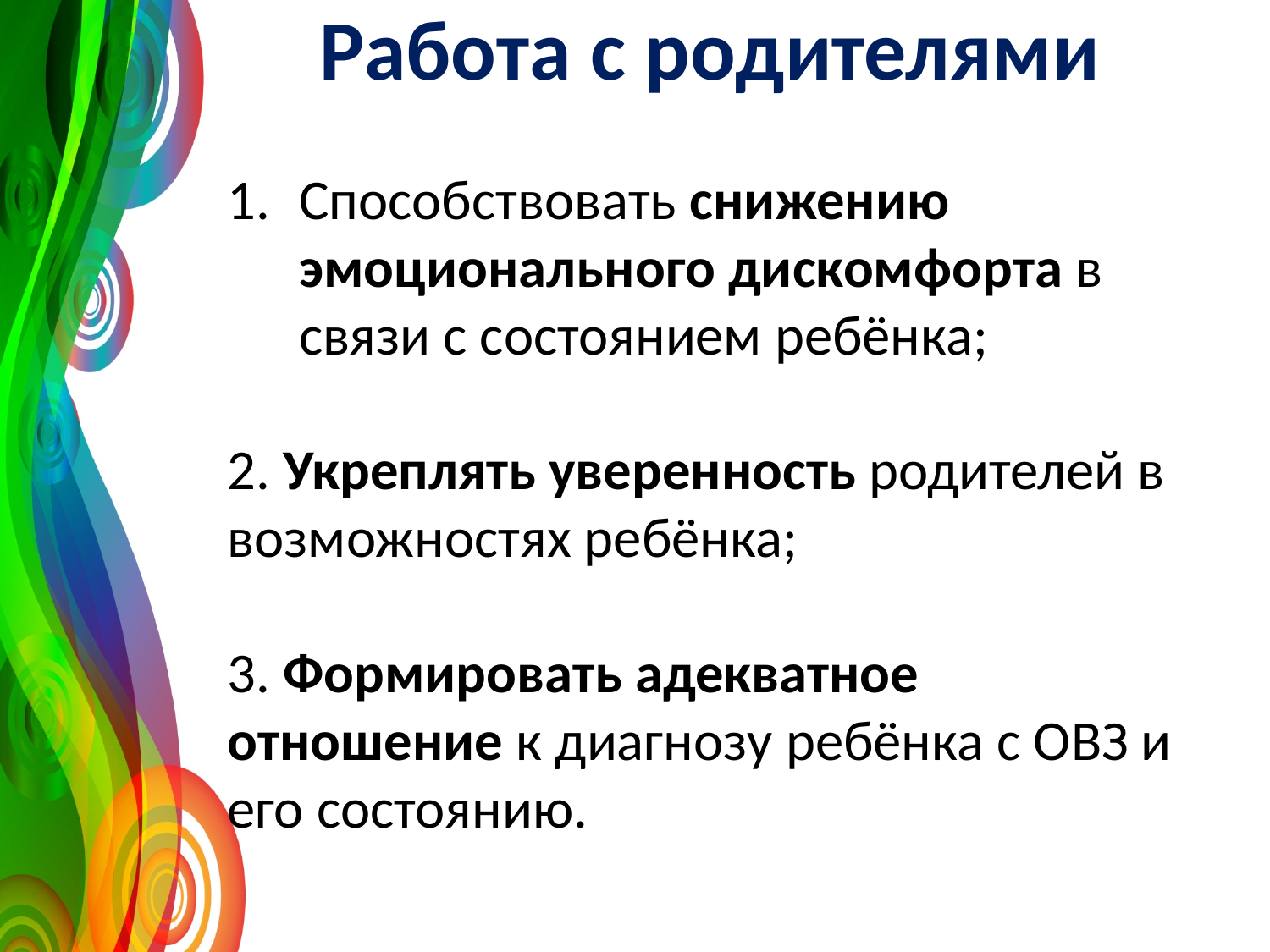

# Работа с родителями
Способствовать снижению эмоционального дискомфорта в связи с состоянием ребёнка;

2. Укреплять уверенность родителей в возможностях ребёнка;

3. Формировать адекватное отношение к диагнозу ребёнка с ОВЗ и его состоянию.